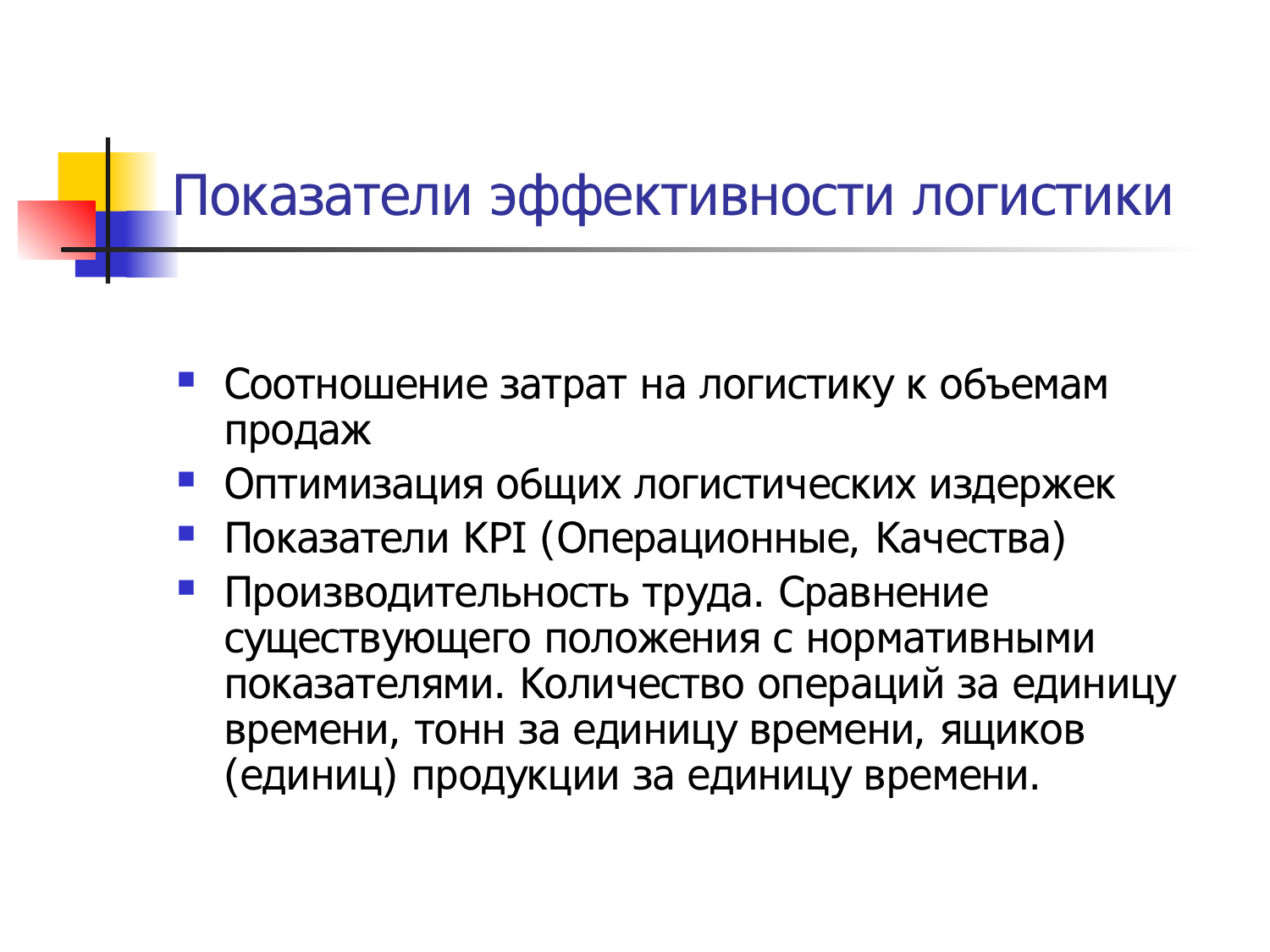

# Показатели эффективности логистики

Соотношение затрат на логистику к объемам продаж
Оптимизация общих логистических издержек
Показатели KPI (Операционные, Качества)
Производительность труда. Сравнение существующего положения с нормативными показателями. Количество операций за единицу времени, тонн за единицу времени, ящиков (единиц) продукции за единицу времени.